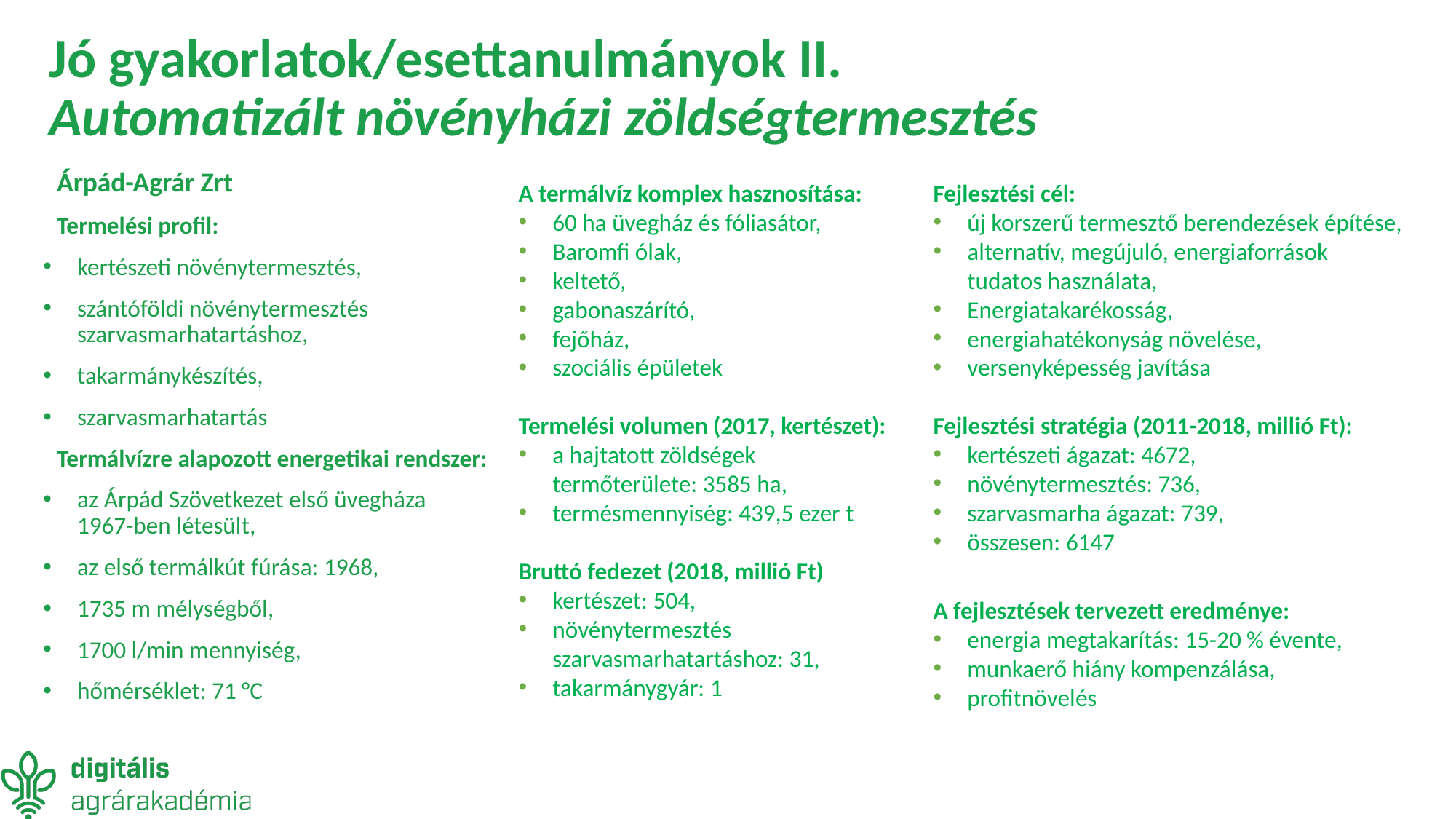

# Jó gyakorlatok/esettanulmányok II. Automatizált növényházi zöldségtermesztés
Árpád-Agrár Zrt
Termelési profil:
kertészeti növénytermesztés,
szántóföldi növénytermesztés szarvasmarhatartáshoz,
takarmánykészítés,
szarvasmarhatartás
Termálvízre alapozott energetikai rendszer:
az Árpád Szövetkezet első üvegháza
1967-ben létesült,
az első termálkút fúrása: 1968,
1735 m mélységből,
1700 l/min mennyiség,
hőmérséklet: 71 °C
A termálvíz komplex hasznosítása:
60 ha üvegház és fóliasátor,
Baromfi ólak,
keltető,
gabonaszárító,
fejőház,
szociális épületek

Termelési volumen (2017, kertészet):
a hajtatott zöldségek
termőterülete: 3585 ha,
termésmennyiség: 439,5 ezer t

Bruttó fedezet (2018, millió Ft)
kertészet: 504,
növénytermesztés
szarvasmarhatartáshoz: 31,
takarmánygyár: 1
Fejlesztési cél:
új korszerű termesztő berendezések építése,
alternatív, megújuló, energiaforrások
tudatos használata,
Energiatakarékosság,
energiahatékonyság növelése,
versenyképesség javítása

Fejlesztési stratégia (2011-2018, millió Ft):
kertészeti ágazat: 4672,
növénytermesztés: 736,
szarvasmarha ágazat: 739,
összesen: 6147

A fejlesztések tervezett eredménye:
energia megtakarítás: 15-20 % évente,
munkaerő hiány kompenzálása,
profitnövelés